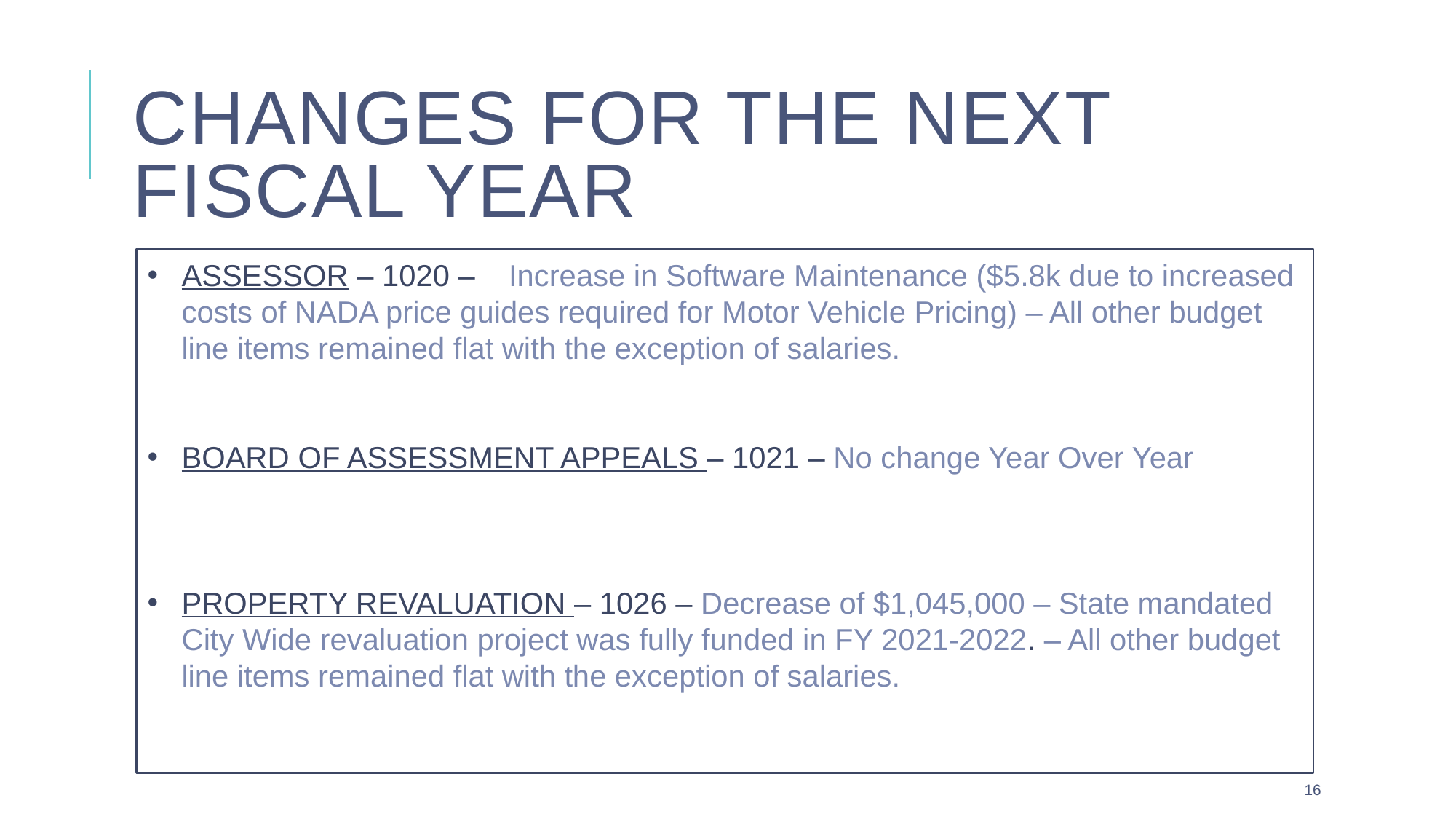

# Changes for the next Fiscal Year
ASSESSOR – 1020 – – Increase in Software Maintenance ($5.8k due to increased costs of NADA price guides required for Motor Vehicle Pricing) – All other budget line items remained flat with the exception of salaries.

BOARD OF ASSESSMENT APPEALS – 1021 – No change Year Over Year

PROPERTY REVALUATION – 1026 – Decrease of $1,045,000 – State mandated City Wide revaluation project was fully funded in FY 2021-2022. – All other budget line items remained flat with the exception of salaries.

16